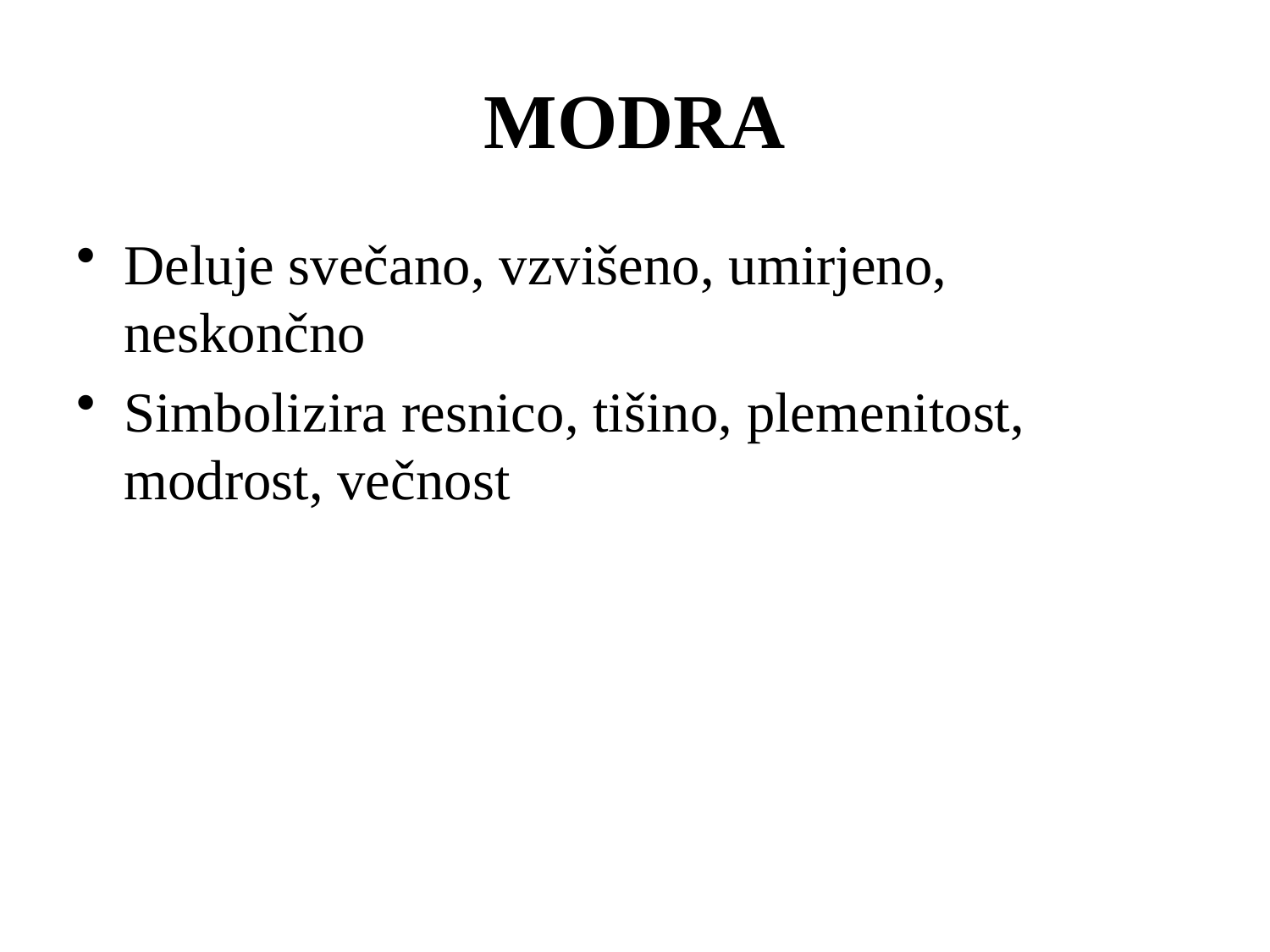

# MODRA
Deluje svečano, vzvišeno, umirjeno, neskončno
Simbolizira resnico, tišino, plemenitost, modrost, večnost